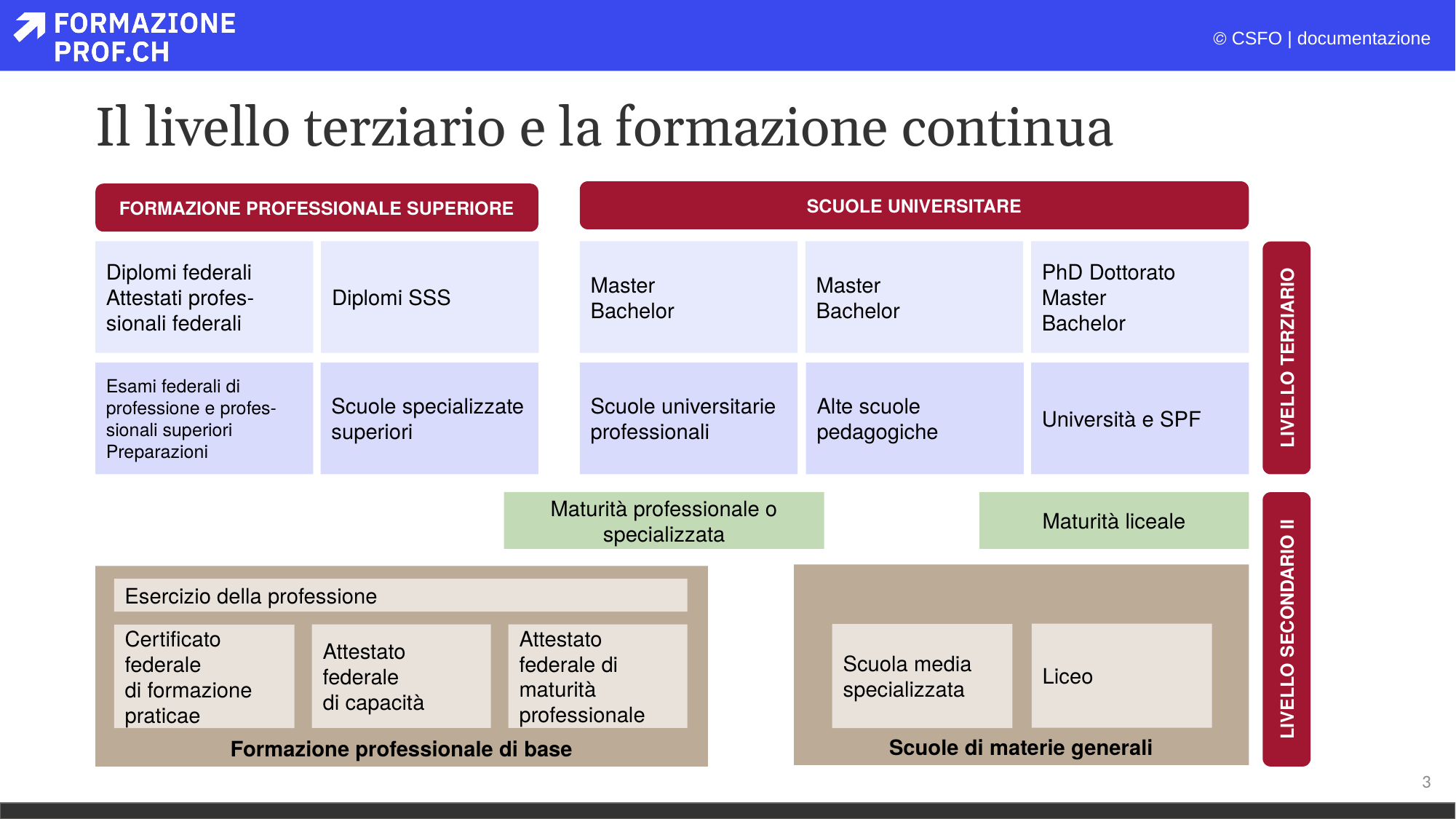

# Il livello terziario e la formazione continua
SCUOLE UNIVERSITARE
FORMAZIONE PROFESSIONALE SUPERIORE
Diplomi SSS
Diplomi federali
Attestati profes-sionali federali
PhD Dottorato
Master
Bachelor
Master
Bachelor
Master
Bachelor
Scuole specializzate
superiori
Scuole universitarie
professionali
Alte scuole
pedagogiche
Università e SPF
Esami federali di
professione e profes-sionali superiori Preparazioni
Maturità professionale o specializzata
Maturità liceale
Scuole di materie generali
Formazione professionale di base
Esercizio della professione
Liceo
Scuola media
specializzata
Attestato
federale di
maturità
professionale
Attestato
federale
di capacità
Certificato
federale
di formazione
praticae
LIVELLO TERZIARIO
LIVELLO SECONDARIO II
3